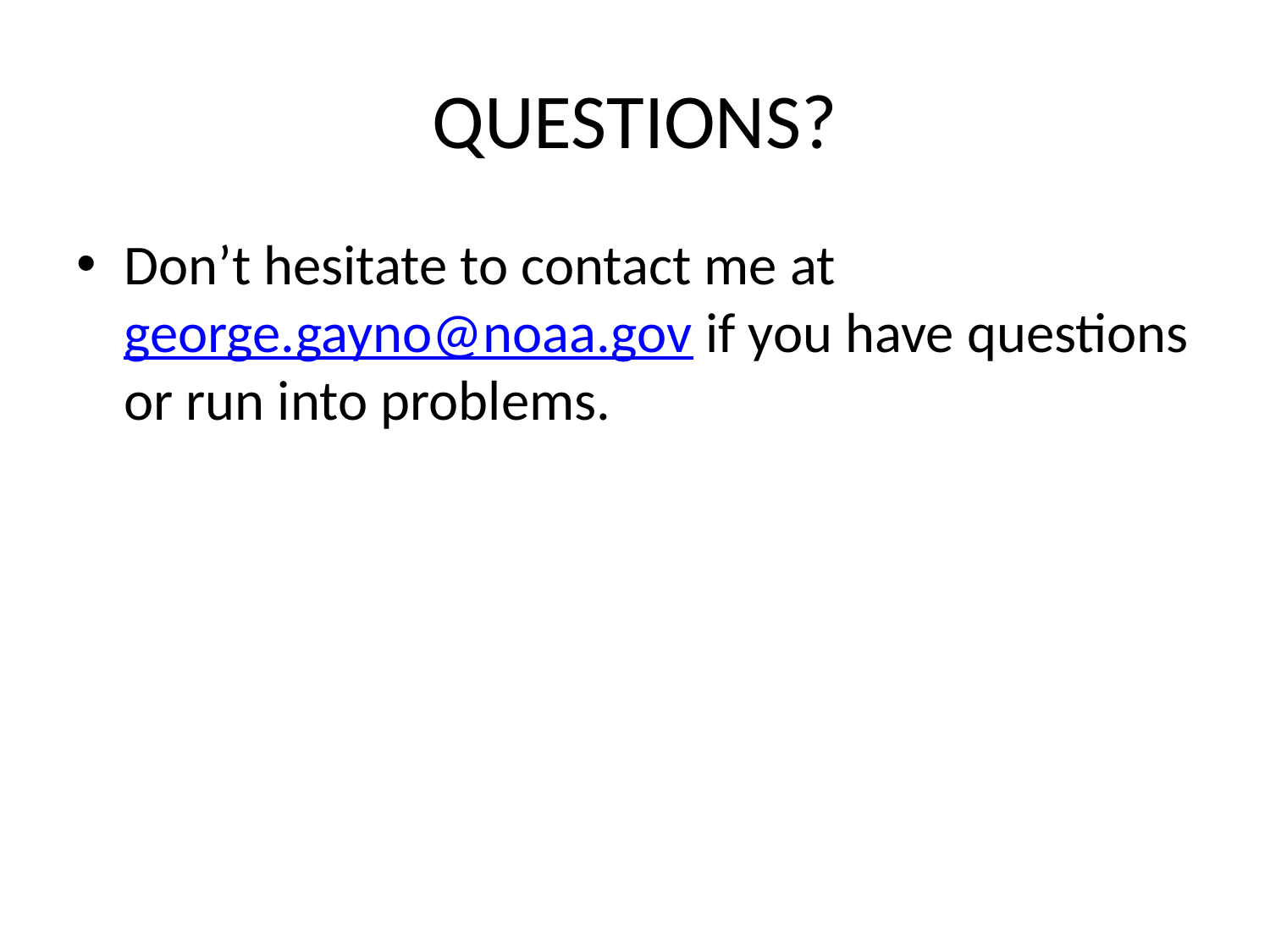

# QUESTIONS?
Don’t hesitate to contact me at george.gayno@noaa.gov if you have questions or run into problems.